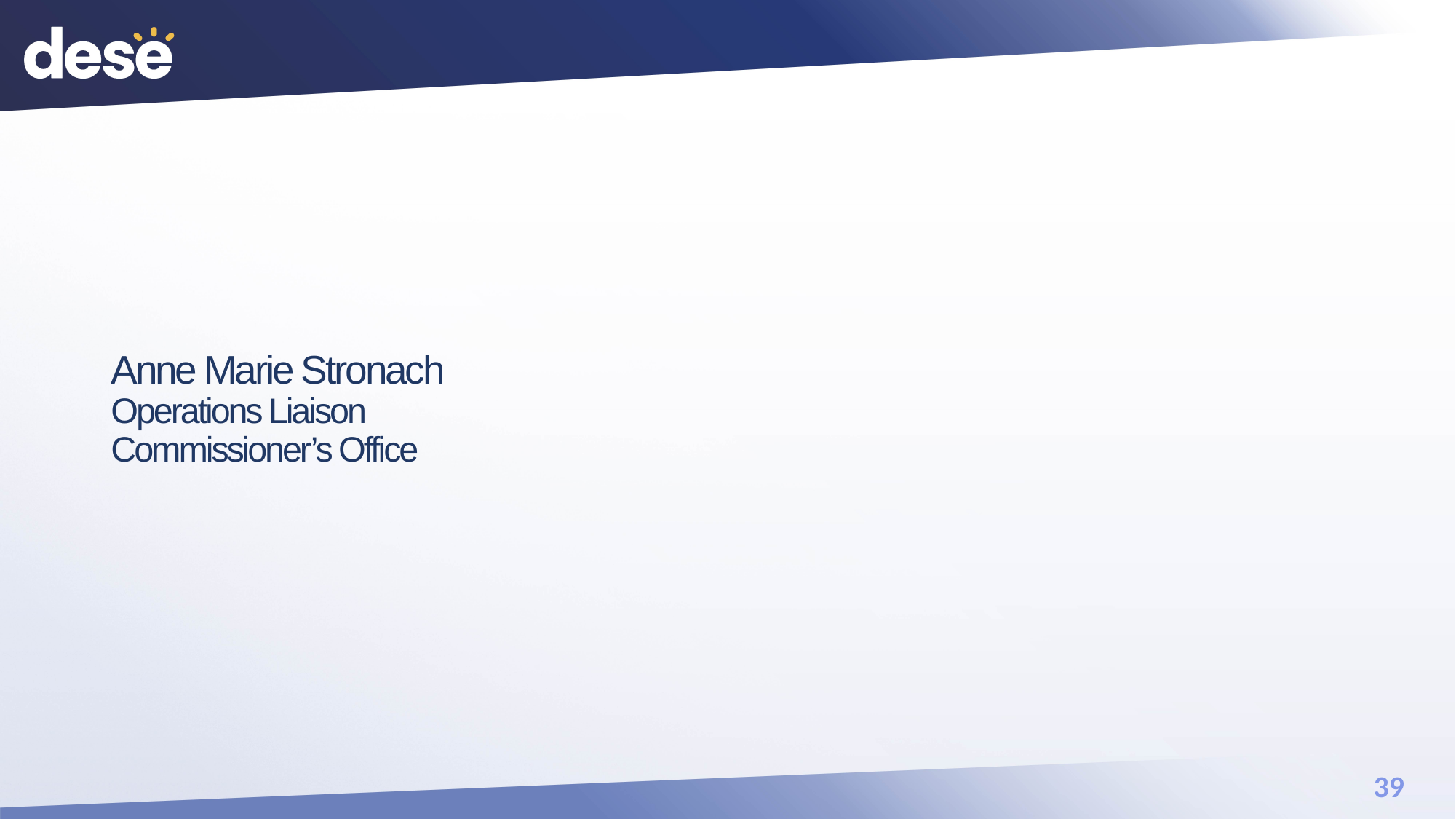

# Anne Marie Stronach Operations Liaison Commissioner’s Office